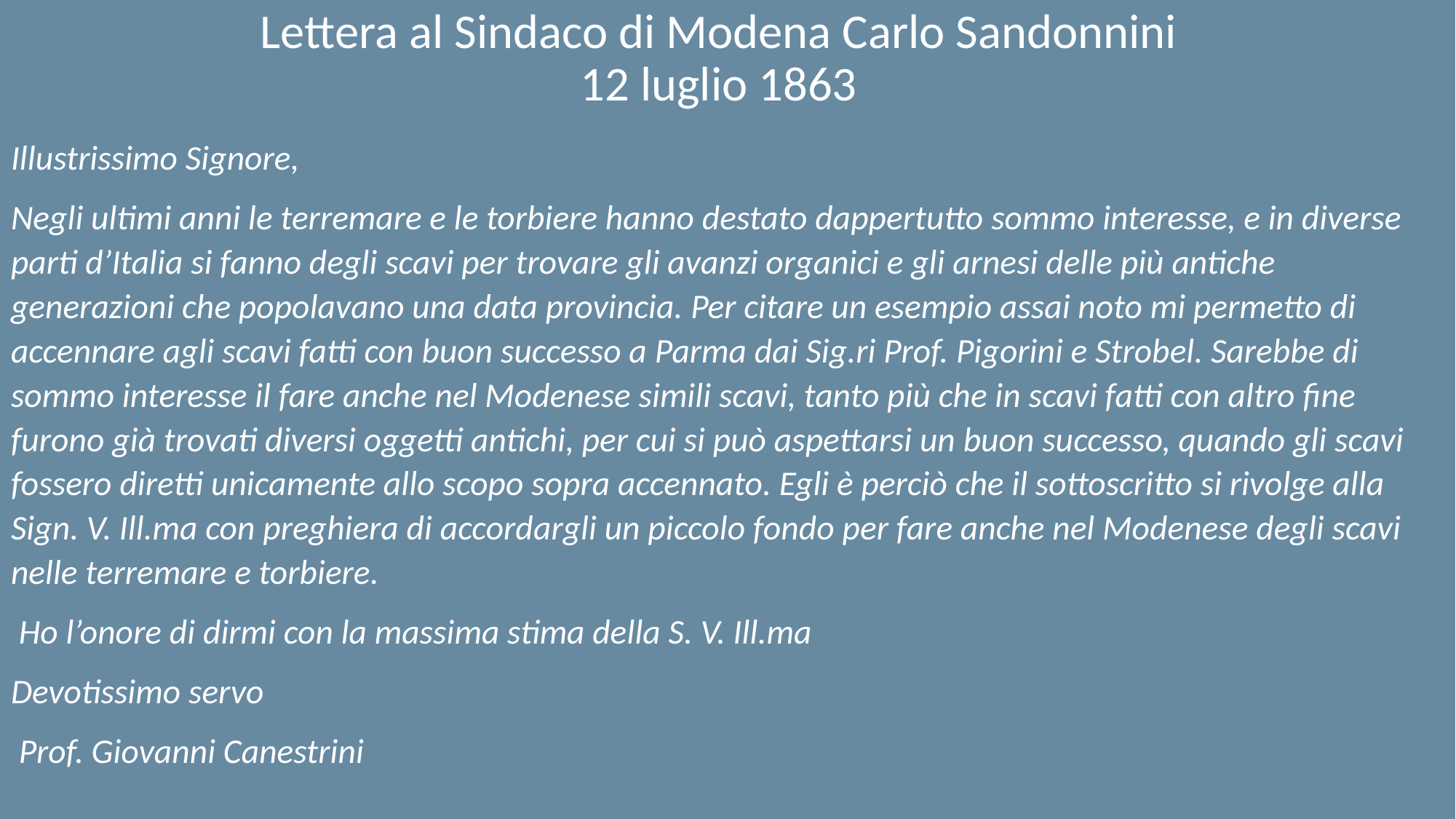

# Lettera al Sindaco di Modena Carlo Sandonnini 12 luglio 1863
Illustrissimo Signore,
Negli ultimi anni le terremare e le torbiere hanno destato dappertutto sommo interesse, e in diverse parti d’Italia si fanno degli scavi per trovare gli avanzi organici e gli arnesi delle più antiche generazioni che popolavano una data provincia. Per citare un esempio assai noto mi permetto di accennare agli scavi fatti con buon successo a Parma dai Sig.ri Prof. Pigorini e Strobel. Sarebbe di sommo interesse il fare anche nel Modenese simili scavi, tanto più che in scavi fatti con altro fine furono già trovati diversi oggetti antichi, per cui si può aspettarsi un buon successo, quando gli scavi fossero diretti unicamente allo scopo sopra accennato. Egli è perciò che il sottoscritto si rivolge alla Sign. V. Ill.ma con preghiera di accordargli un piccolo fondo per fare anche nel Modenese degli scavi nelle terremare e torbiere.
 Ho l’onore di dirmi con la massima stima della S. V. Ill.ma
Devotissimo servo
 Prof. Giovanni Canestrini